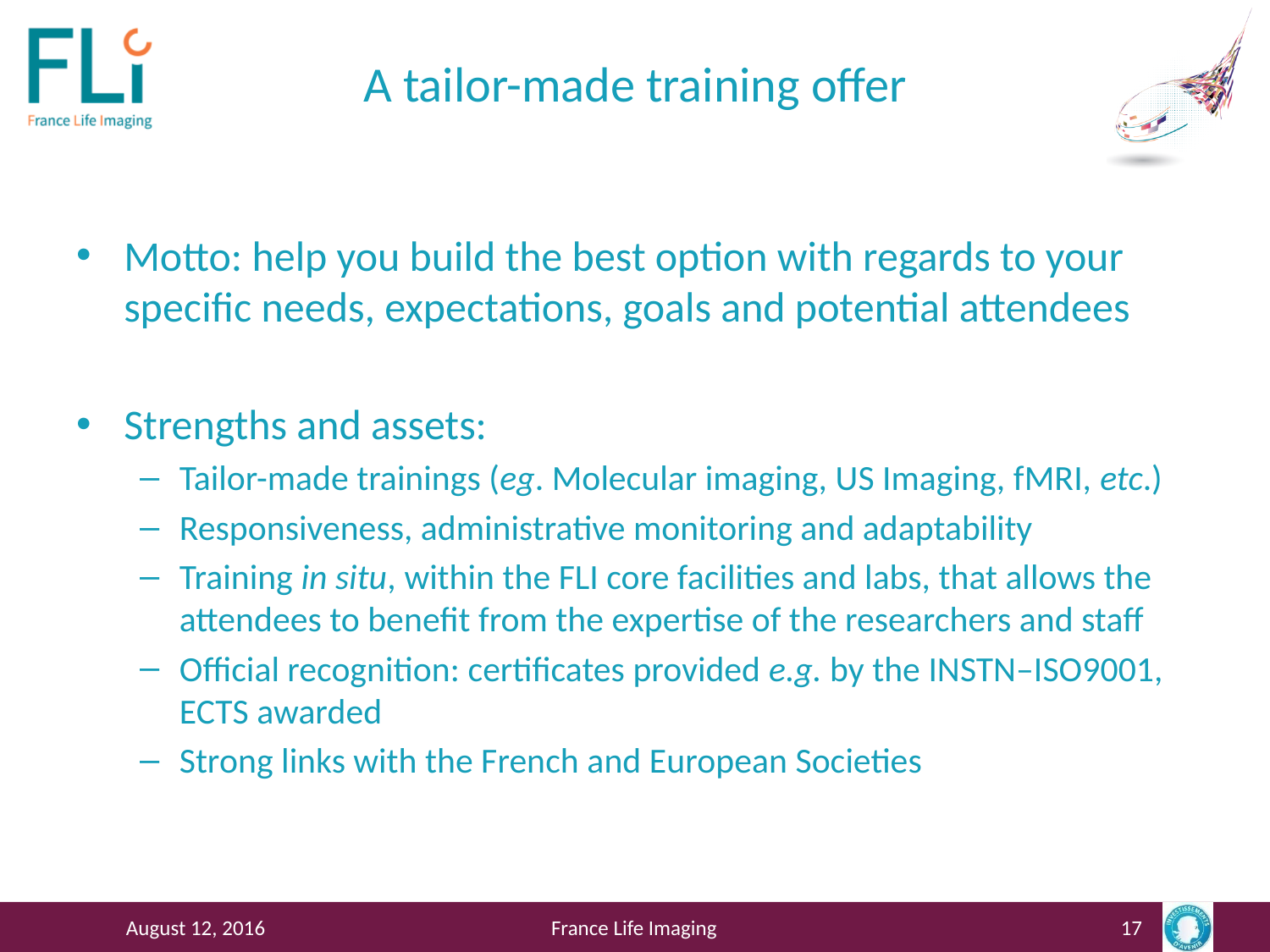

# A tailor-made training offer
Motto: help you build the best option with regards to your specific needs, expectations, goals and potential attendees

Strengths and assets:
Tailor-made trainings (eg. Molecular imaging, US Imaging, fMRI, etc.)
Responsiveness, administrative monitoring and adaptability
Training in situ, within the FLI core facilities and labs, that allows the attendees to benefit from the expertise of the researchers and staff
Official recognition: certificates provided e.g. by the INSTN–ISO9001, ECTS awarded
Strong links with the French and European Societies
August 12, 2016
France Life Imaging
17